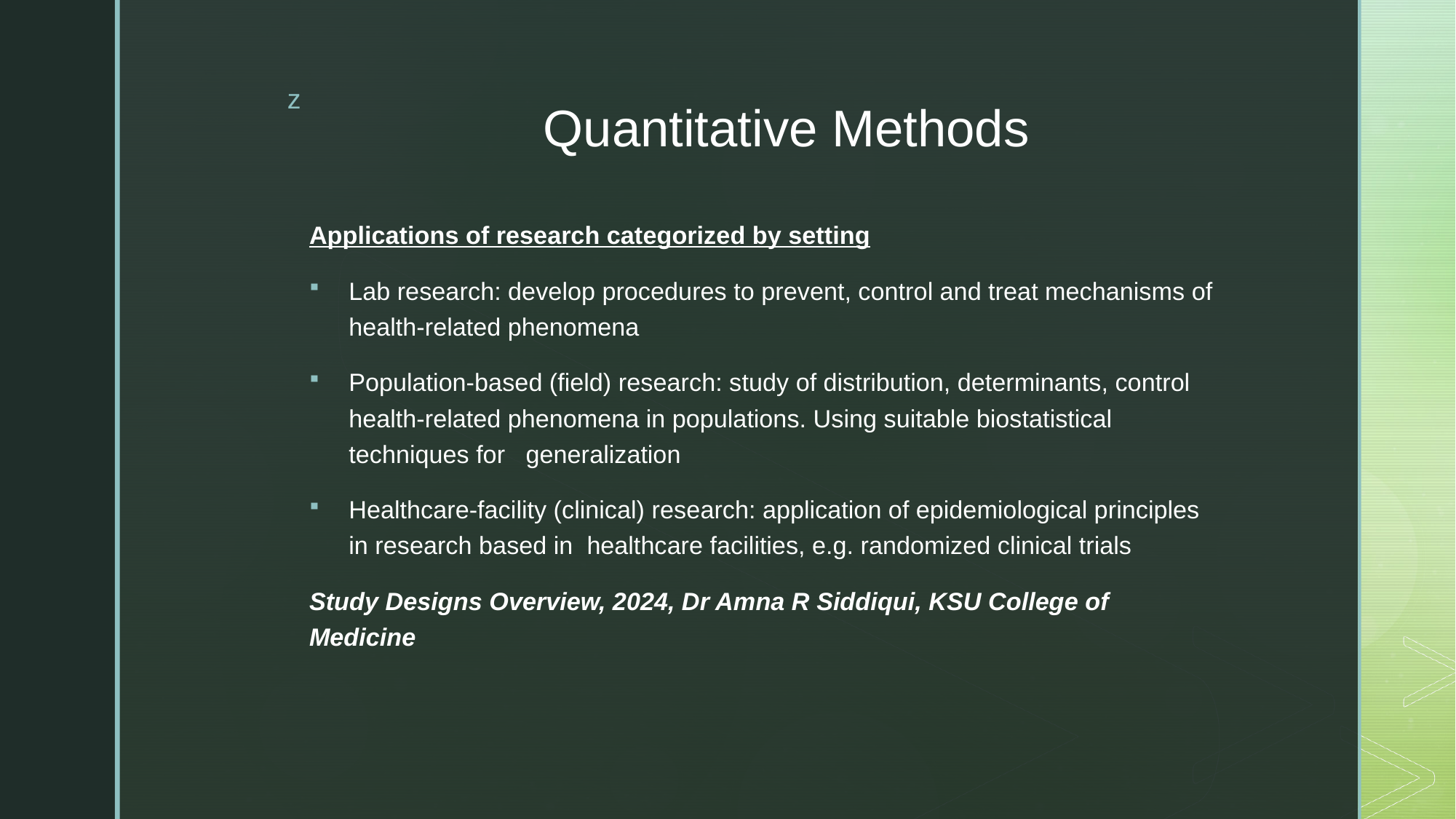

# Quantitative Methods
Applications of research categorized by setting
Lab research: develop procedures to prevent, control and treat mechanisms of health-related phenomena
Population-based (field) research: study of distribution, determinants, control health-related phenomena in populations. Using suitable biostatistical techniques for   generalization
Healthcare-facility (clinical) research: application of epidemiological principles in research based in  healthcare facilities, e.g. randomized clinical trials
Study Designs Overview, 2024, Dr Amna R Siddiqui, KSU College of Medicine